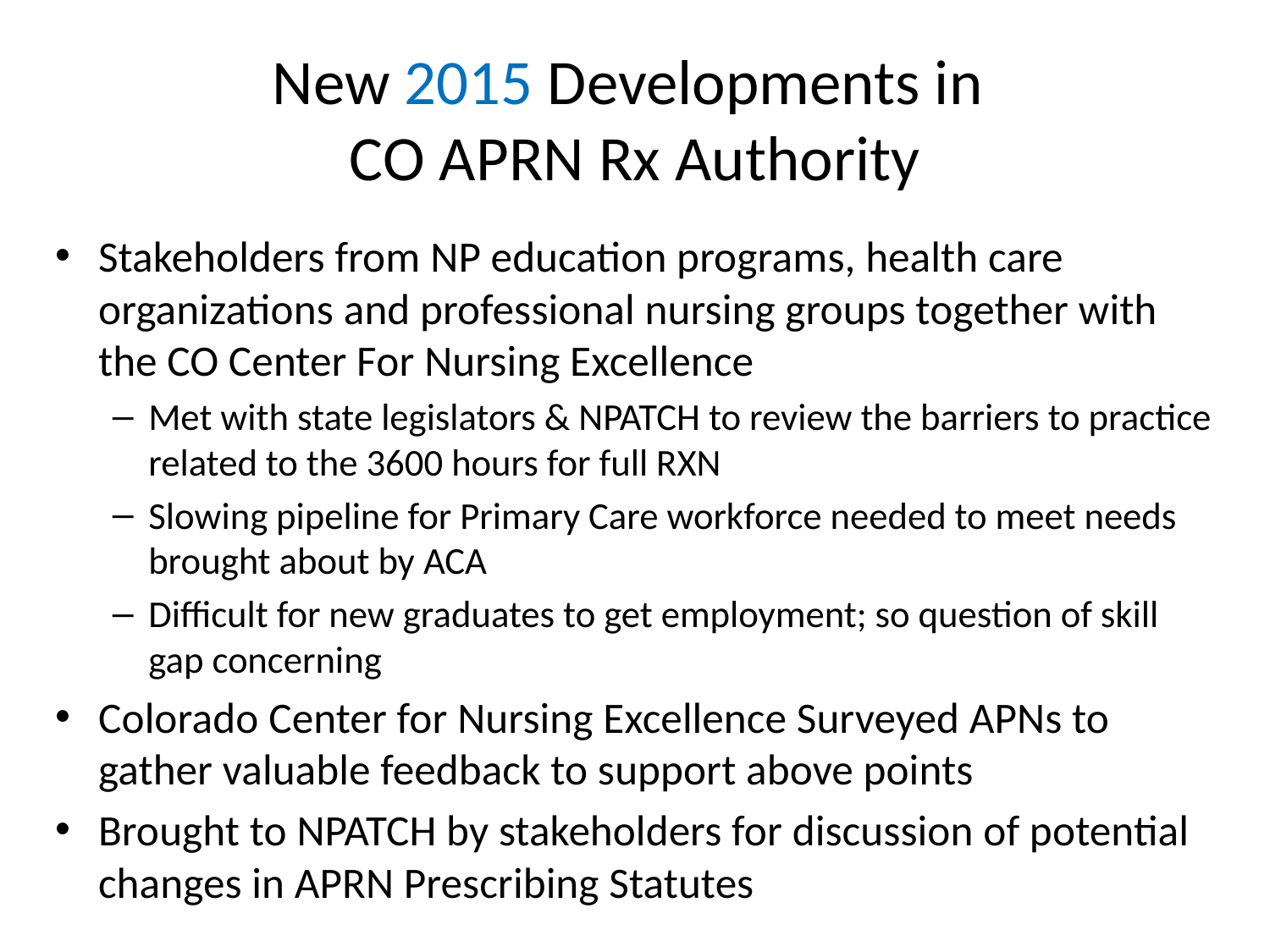

# New 2015 Developments in CO APRN Rx Authority
Stakeholders from NP education programs, health care organizations and professional nursing groups together with the CO Center For Nursing Excellence
Met with state legislators & NPATCH to review the barriers to practice related to the 3600 hours for full RXN
Slowing pipeline for Primary Care workforce needed to meet needs brought about by ACA
Difficult for new graduates to get employment; so question of skill gap concerning
Colorado Center for Nursing Excellence Surveyed APNs to gather valuable feedback to support above points
Brought to NPATCH by stakeholders for discussion of potential changes in APRN Prescribing Statutes